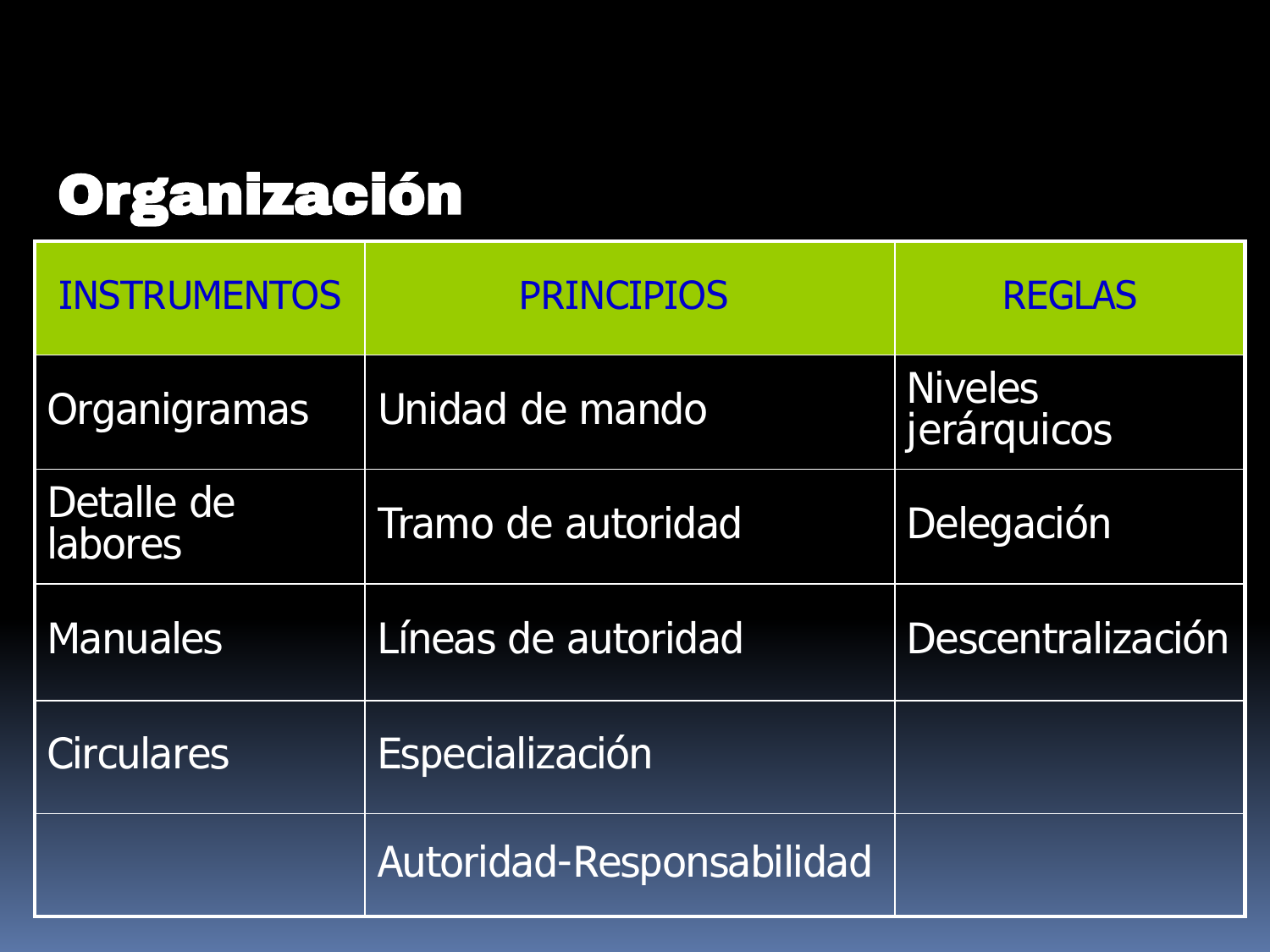

Organización
| INSTRUMENTOS | PRINCIPIOS | REGLAS |
| --- | --- | --- |
| Organigramas | Unidad de mando | Niveles jerárquicos |
| Detalle de labores | Tramo de autoridad | Delegación |
| Manuales | Líneas de autoridad | Descentralización |
| Circulares | Especialización |  |
|  | Autoridad-Responsabilidad |  |